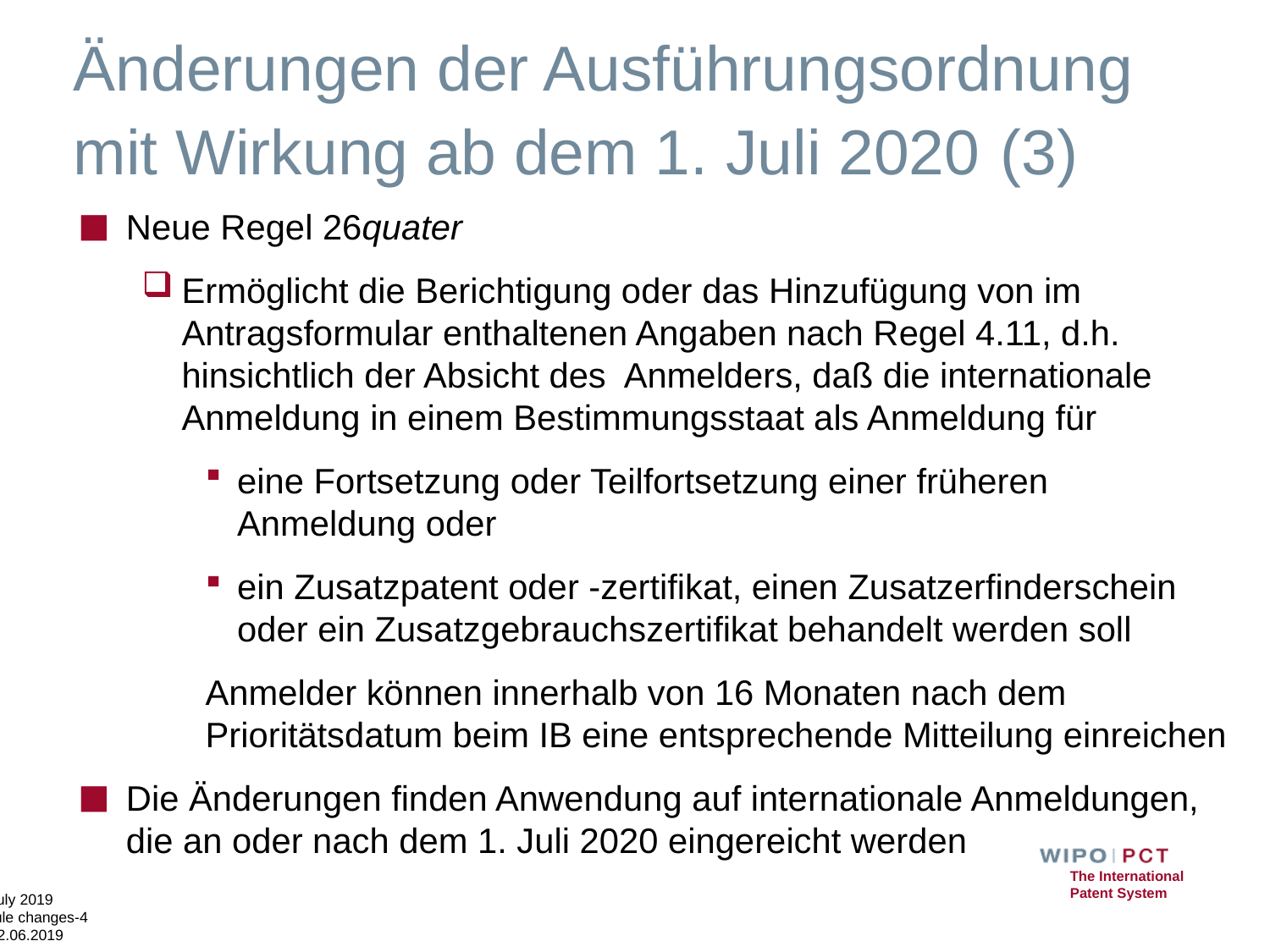

# Änderungen der Ausführungsordnung mit Wirkung ab dem 1. Juli 2020 (3)
Neue Regel 26quater
Ermöglicht die Berichtigung oder das Hinzufügung von im Antragsformular enthaltenen Angaben nach Regel 4.11, d.h. hinsichtlich der Absicht des  Anmelders, daß die internationale Anmeldung in einem Bestimmungsstaat als Anmeldung für
eine Fortsetzung oder Teilfortsetzung einer früheren Anmeldung oder
ein Zusatzpatent oder ‑zertifikat, einen Zusatzerfinderschein oder ein Zusatzgebrauchszertifikat behandelt werden soll
Anmelder können innerhalb von 16 Monaten nach dem Prioritätsdatum beim IB eine entsprechende Mitteilung einreichen
Die Änderungen finden Anwendung auf internationale Anmeldungen, die an oder nach dem 1. Juli 2020 eingereicht werden